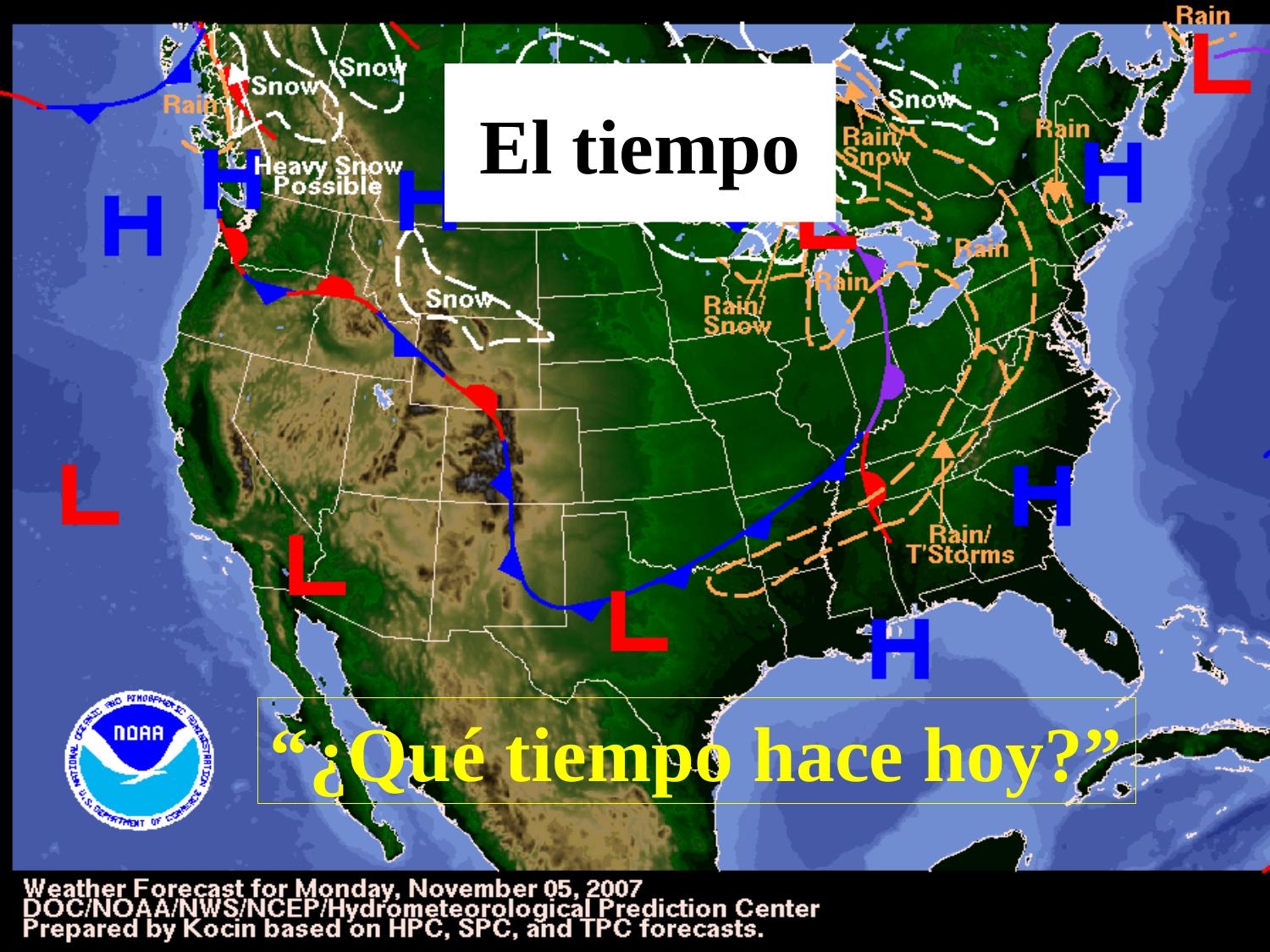

# El tiempo

“¿Qué tiempo hace hoy?”